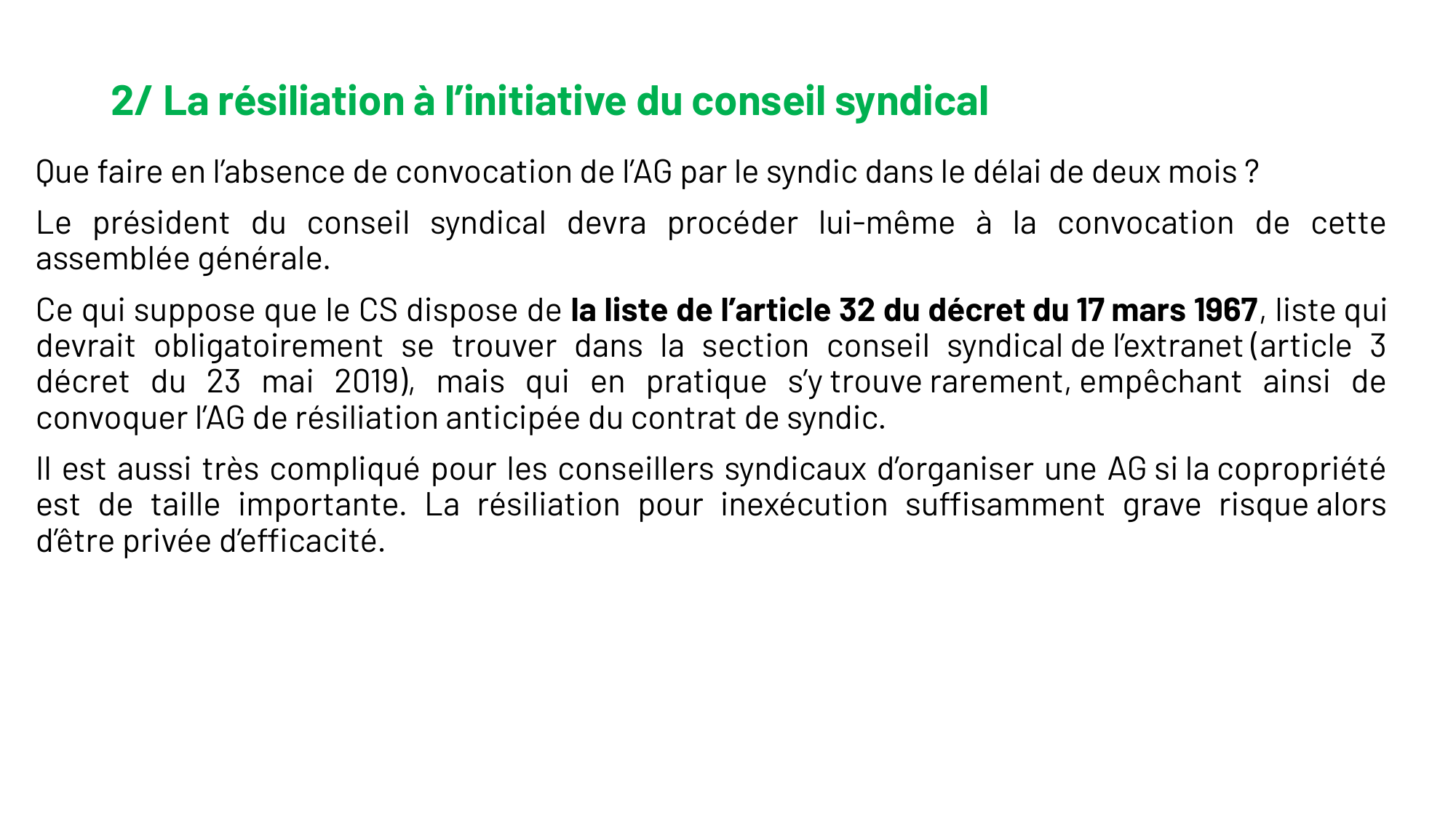

# 2/ La résiliation à l’initiative du conseil syndical
Que faire en l’absence de convocation de l’AG par le syndic dans le délai de deux mois ?
Le président du conseil syndical devra procéder lui-même à la convocation de cette assemblée générale.
Ce qui suppose que le CS dispose de la liste de l’article 32 du décret du 17 mars 1967, liste qui devrait obligatoirement se trouver dans la section conseil syndical de l’extranet (article 3 décret du 23 mai 2019), mais qui en pratique s’y trouve rarement, empêchant ainsi de convoquer l’AG de résiliation anticipée du contrat de syndic.
Il est aussi très compliqué pour les conseillers syndicaux d’organiser une AG si la copropriété est de taille importante. La résiliation pour inexécution suffisamment grave risque alors d’être privée d’efficacité.